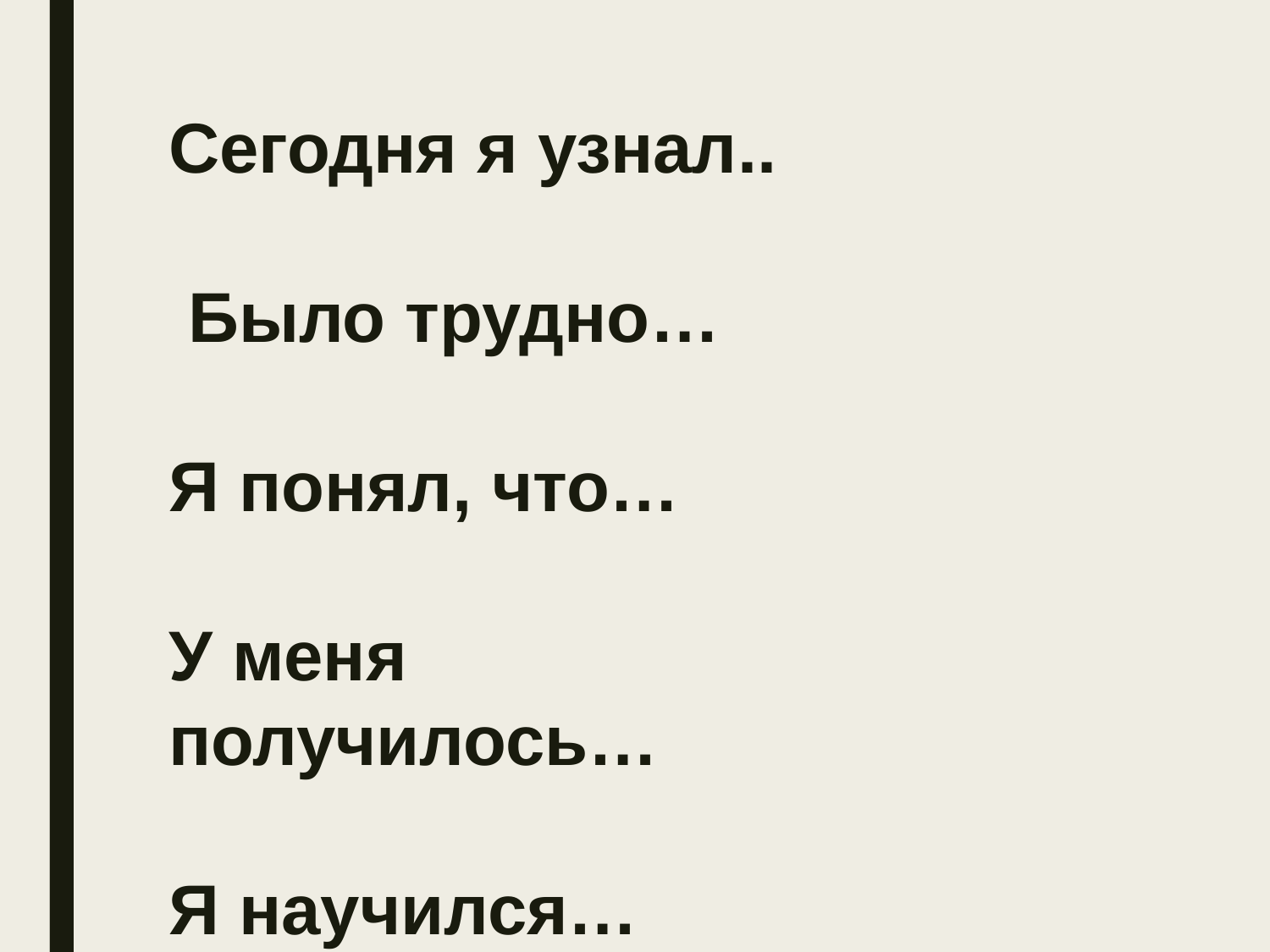

Сегодня я узнал..

 Было трудно…

Я понял, что…

У меня получилось…

Я научился…